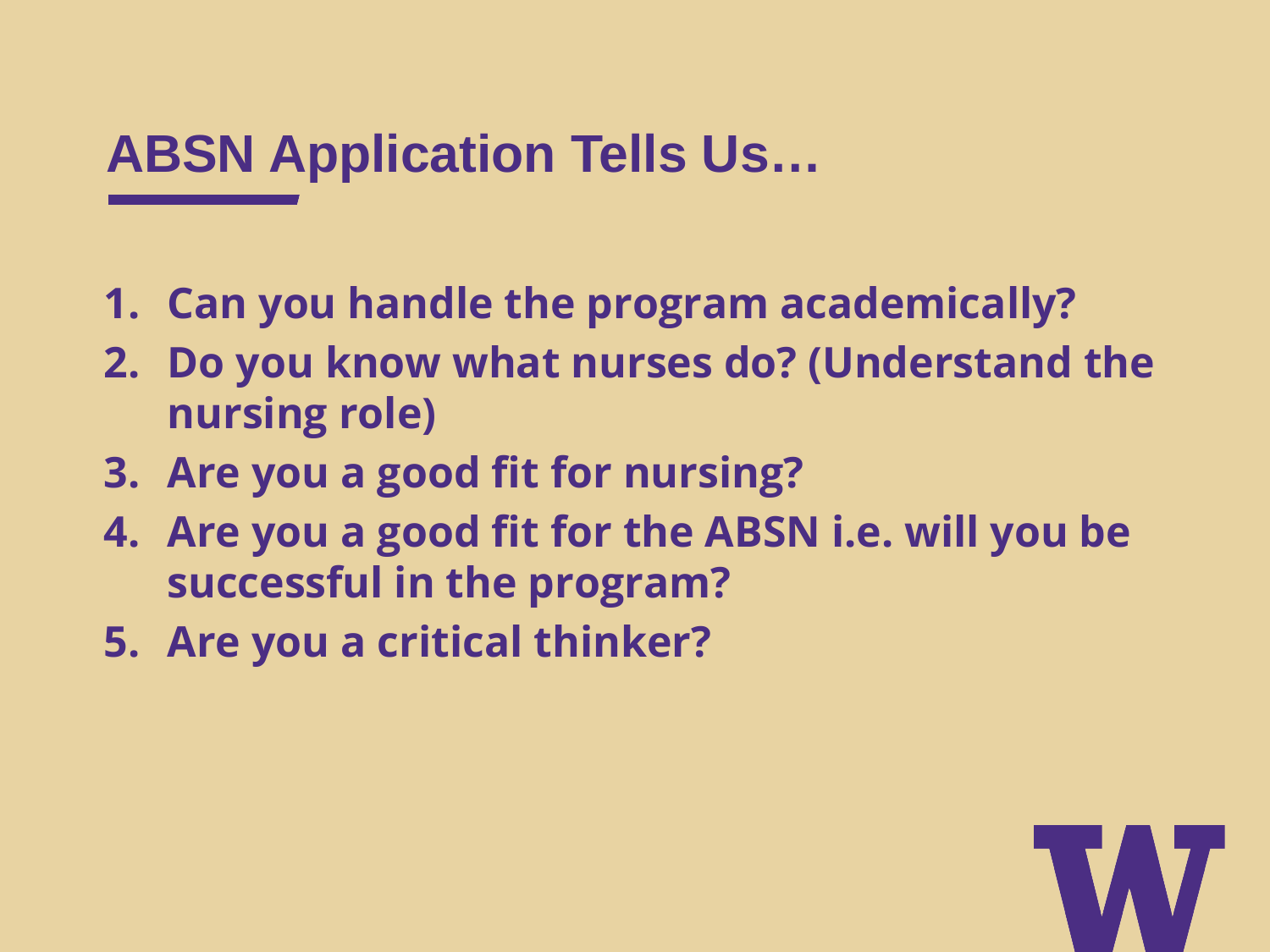

# ABSN Application Tells Us…
Can you handle the program academically?
Do you know what nurses do? (Understand the nursing role)
Are you a good fit for nursing?
Are you a good fit for the ABSN i.e. will you be successful in the program?
Are you a critical thinker?